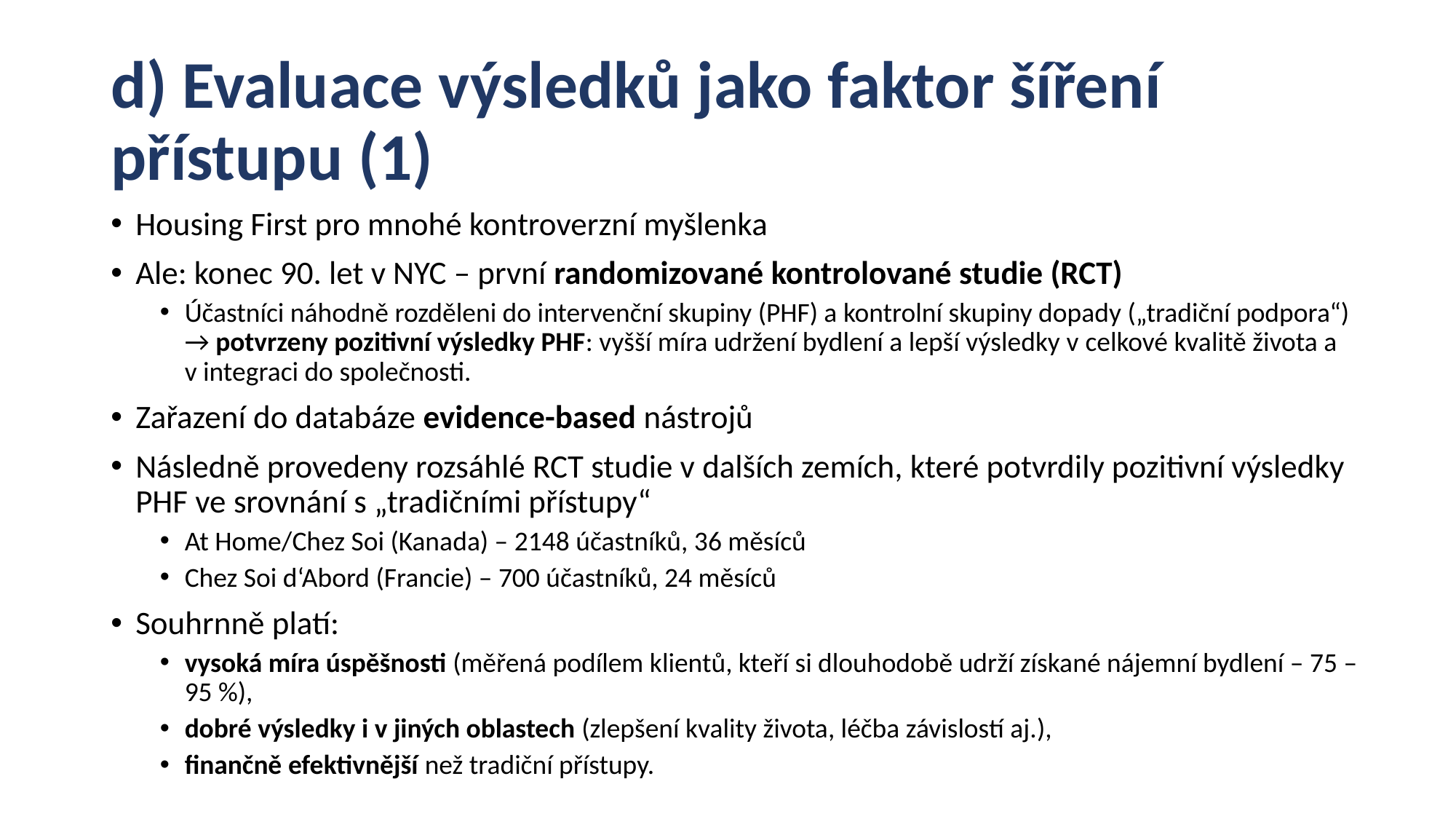

# d) Evaluace výsledků jako faktor šíření přístupu (1)
Housing First pro mnohé kontroverzní myšlenka
Ale: konec 90. let v NYC – první randomizované kontrolované studie (RCT)
Účastníci náhodně rozděleni do intervenční skupiny (PHF) a kontrolní skupiny dopady („tradiční podpora“) → potvrzeny pozitivní výsledky PHF: vyšší míra udržení bydlení a lepší výsledky v celkové kvalitě života a v integraci do společnosti.
Zařazení do databáze evidence-based nástrojů
Následně provedeny rozsáhlé RCT studie v dalších zemích, které potvrdily pozitivní výsledky PHF ve srovnání s „tradičními přístupy“
At Home/Chez Soi (Kanada) – 2148 účastníků, 36 měsíců
Chez Soi d‘Abord (Francie) – 700 účastníků, 24 měsíců
Souhrnně platí:
vysoká míra úspěšnosti (měřená podílem klientů, kteří si dlouhodobě udrží získané nájemní bydlení – 75 – 95 %),
dobré výsledky i v jiných oblastech (zlepšení kvality života, léčba závislostí aj.),
finančně efektivnější než tradiční přístupy.